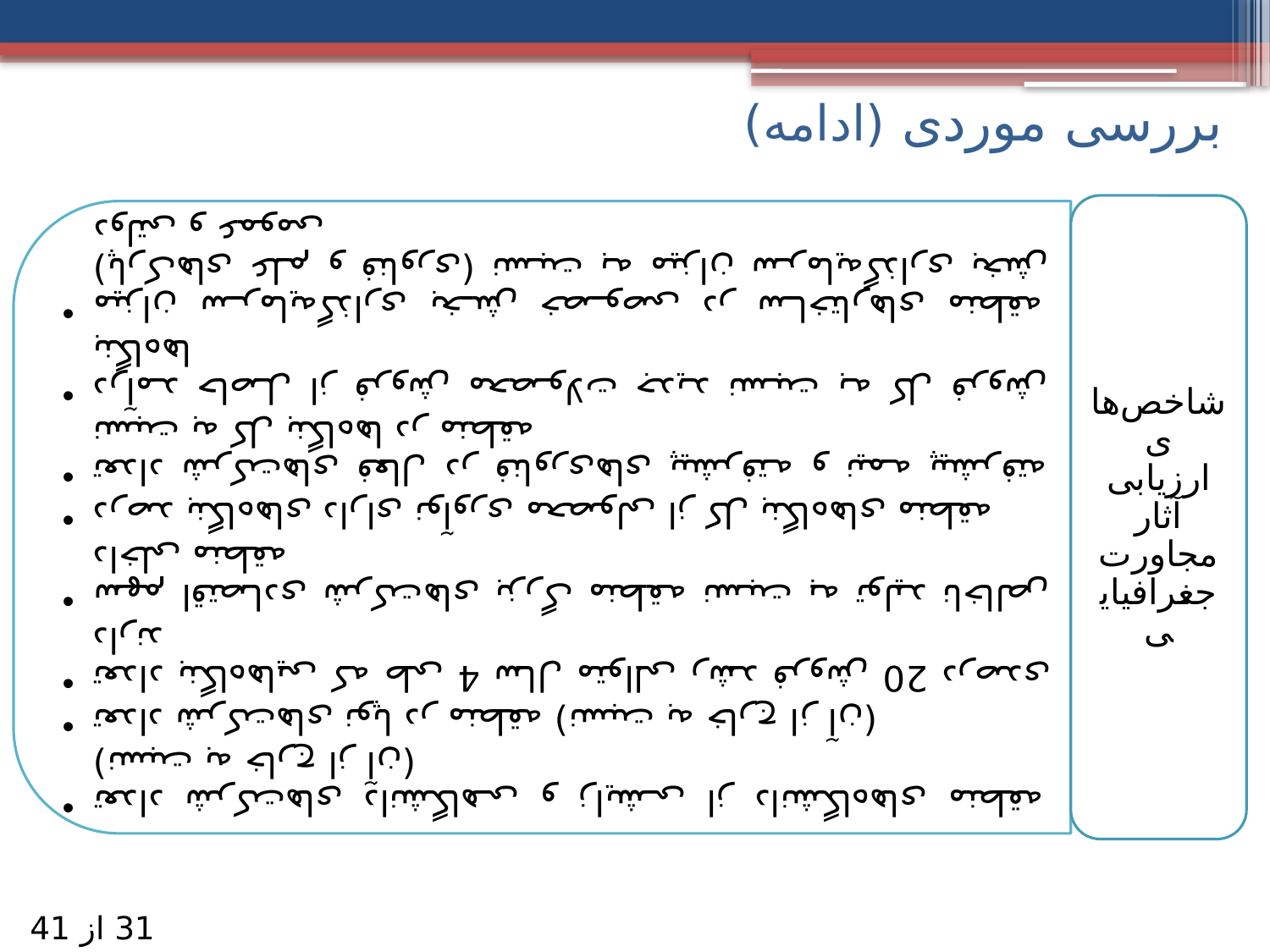

# بررسی موردی (ادامه)
تعداد شرکت‌های دانشگاهی و زایشی از دانشگاه‌های منطقه (نسبت به خارج از آن)
تعداد شرکت‌های نوپا در منطقه (نسبت به خارج از آن)
تعداد بنگاه‌هایی که طی 4 سال متوالی رشد فروش 20 درصدی دارند
سهم اقتصادی شرکت‌های بزرگ منطقه نسبت به تولید ناخالص داخلی منطقه
درصد بنگاه‌های دارای نوآوری محصولی از کل بنگاه‌های منطقه
تعداد شرکت‌های فعال در فناوری‌های پیشرفته و نیمه پیشرفته نسبت به کل بنگاه‌ها در منطقه
درآمد حاصل از فروش محصولات جدید نسبت به کل فروش بنگاه‌ها
میزان سرمایه‌گذاری بخش خصوصی در ساختارهای منطقه (پارک‌های علم و فناوری) نسبت به میزان سرمایه‌گذاری بخش دولتی و عمومی
شاخص‌های ارزیابی آثار مجاورت جغرافیایی
31 از 41